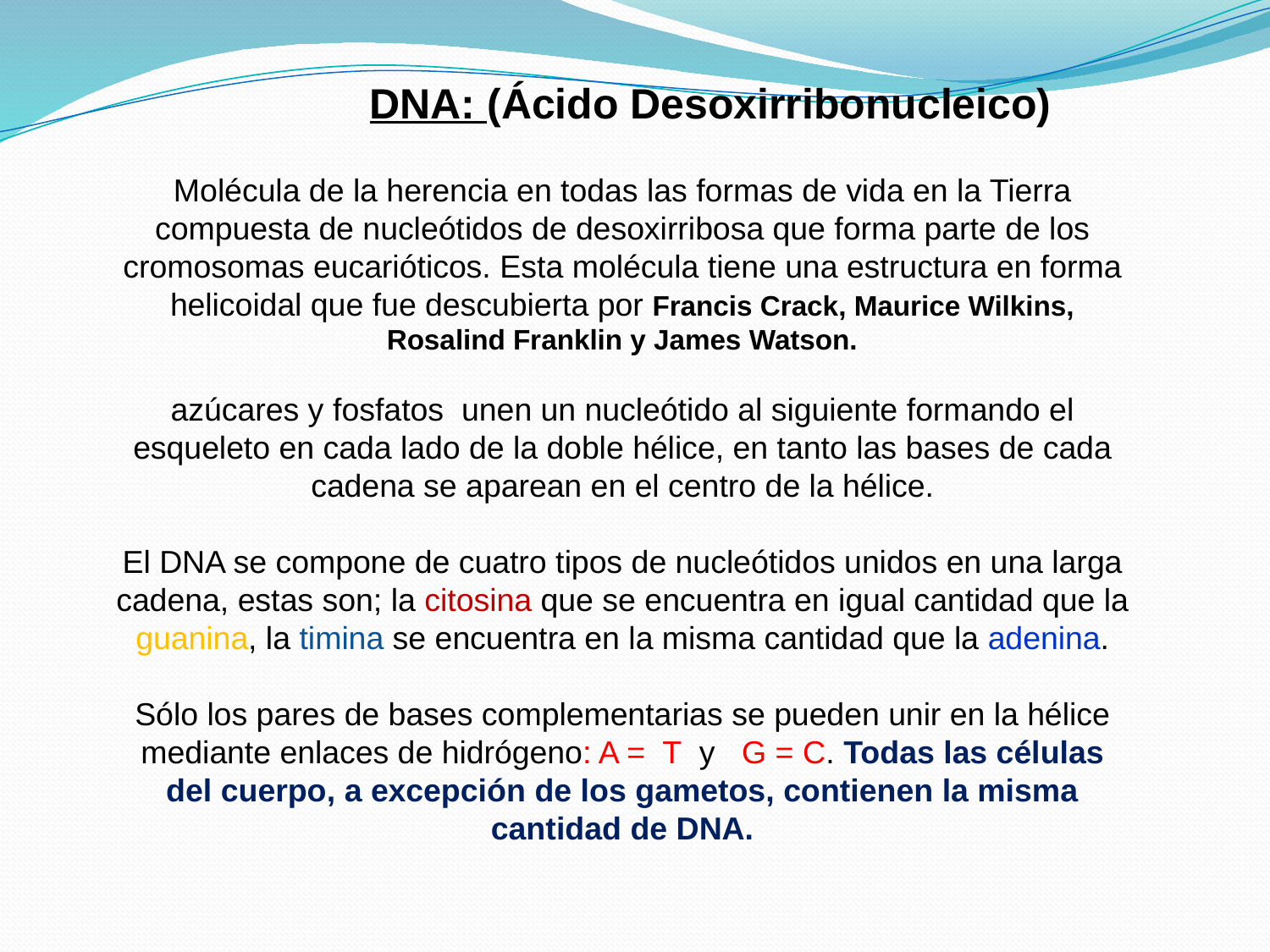

DNA: (Ácido Desoxirribonucleico)
Molécula de la herencia en todas las formas de vida en la Tierra compuesta de nucleótidos de desoxirribosa que forma parte de los cromosomas eucarióticos. Esta molécula tiene una estructura en forma helicoidal que fue descubierta por Francis Crack, Maurice Wilkins, Rosalind Franklin y James Watson.

azúcares y fosfatos  unen un nucleótido al siguiente formando el esqueleto en cada lado de la doble hélice, en tanto las bases de cada cadena se aparean en el centro de la hélice.

El DNA se compone de cuatro tipos de nucleótidos unidos en una larga cadena, estas son; la citosina que se encuentra en igual cantidad que la guanina, la timina se encuentra en la misma cantidad que la adenina.

Sólo los pares de bases complementarias se pueden unir en la hélice mediante enlaces de hidrógeno: A =  T  y   G = C. Todas las células del cuerpo, a excepción de los gametos, contienen la misma cantidad de DNA.